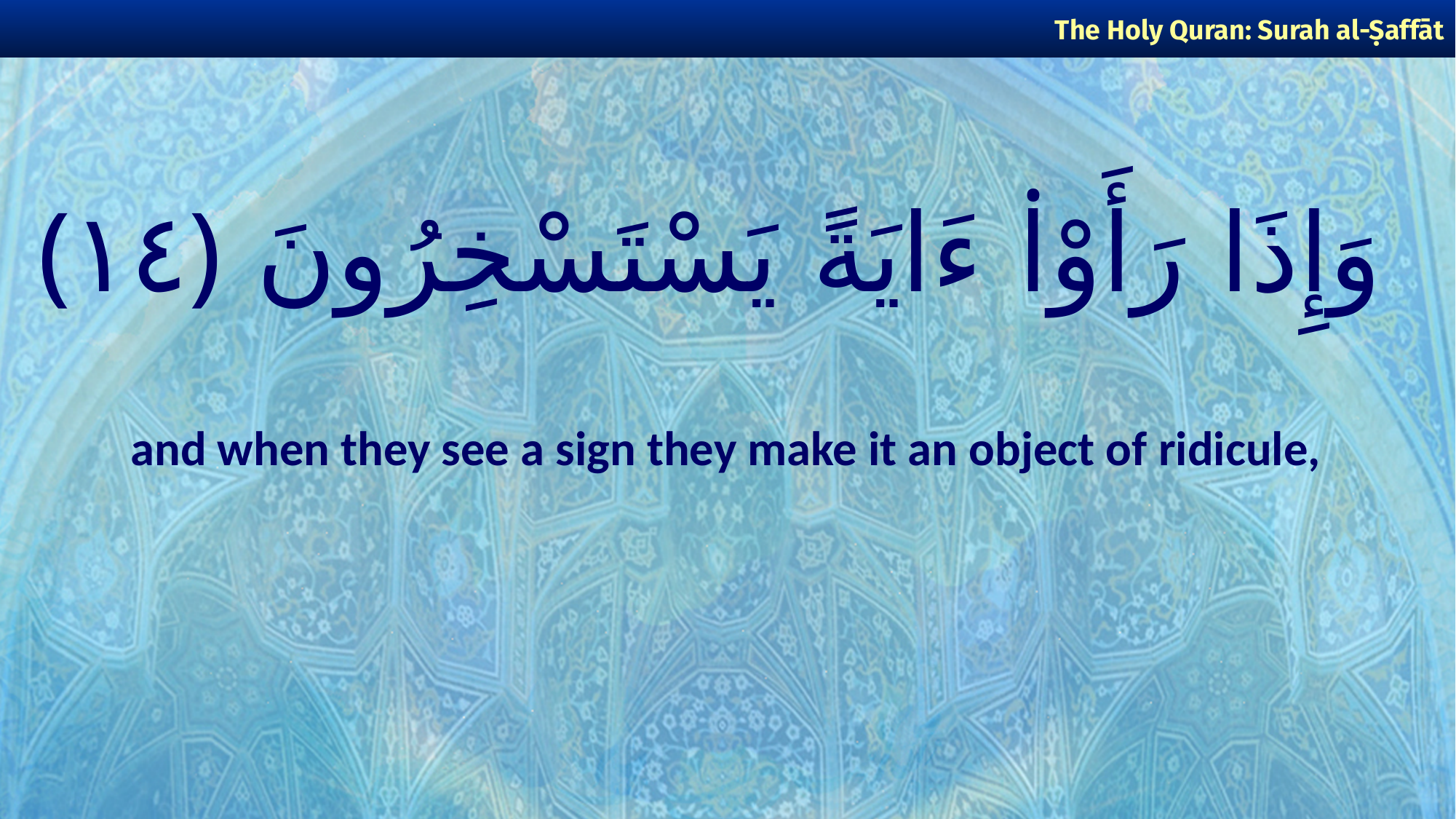

The Holy Quran: Surah al-Ṣaffāt
# وَإِذَا رَأَوْا۟ ءَايَةً يَسْتَسْخِرُونَ ﴿١٤﴾
and when they see a sign they make it an object of ridicule,